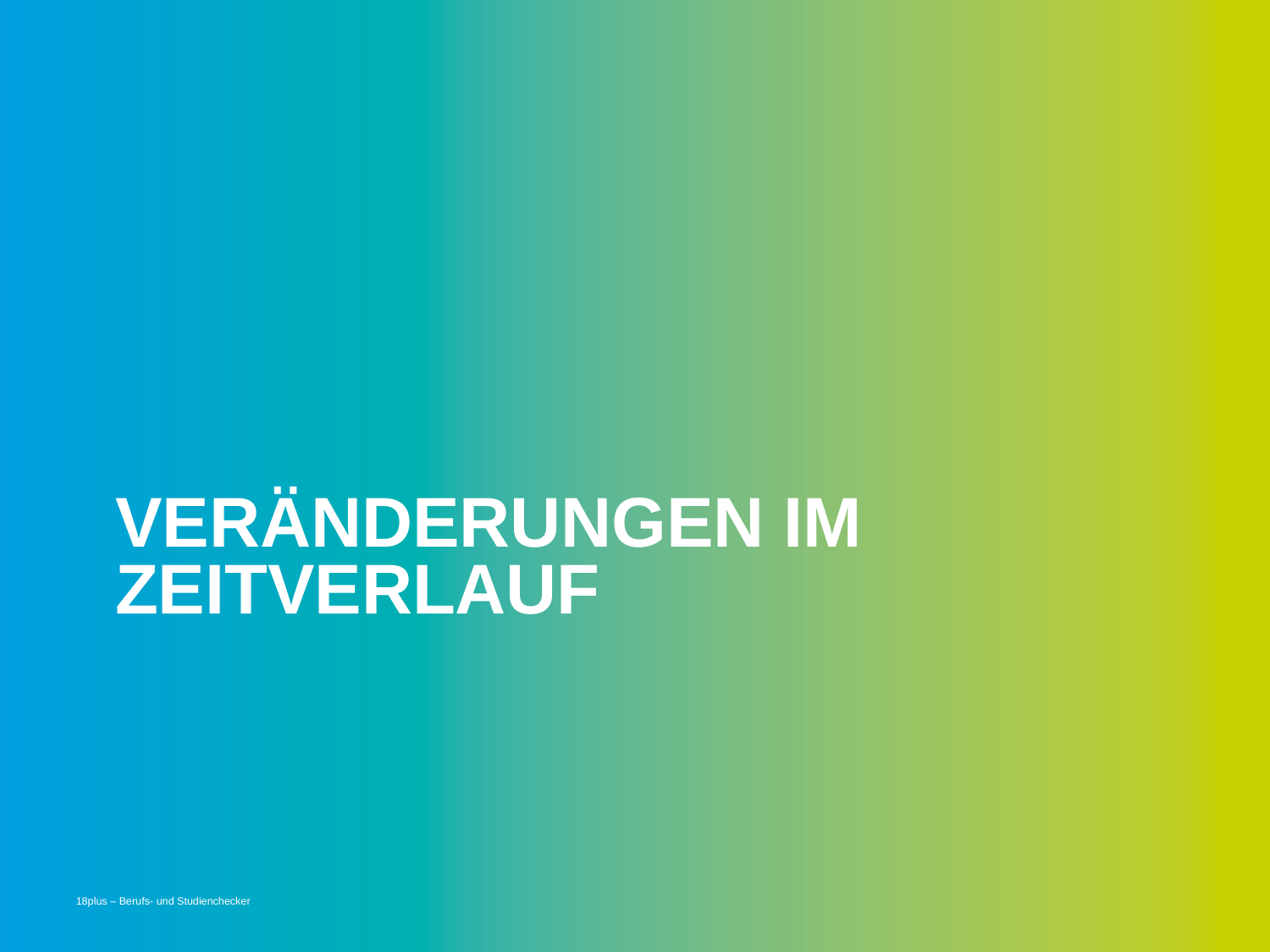

# Veränderungen im Zeitverlauf
18plus – Berufs- und Studienchecker